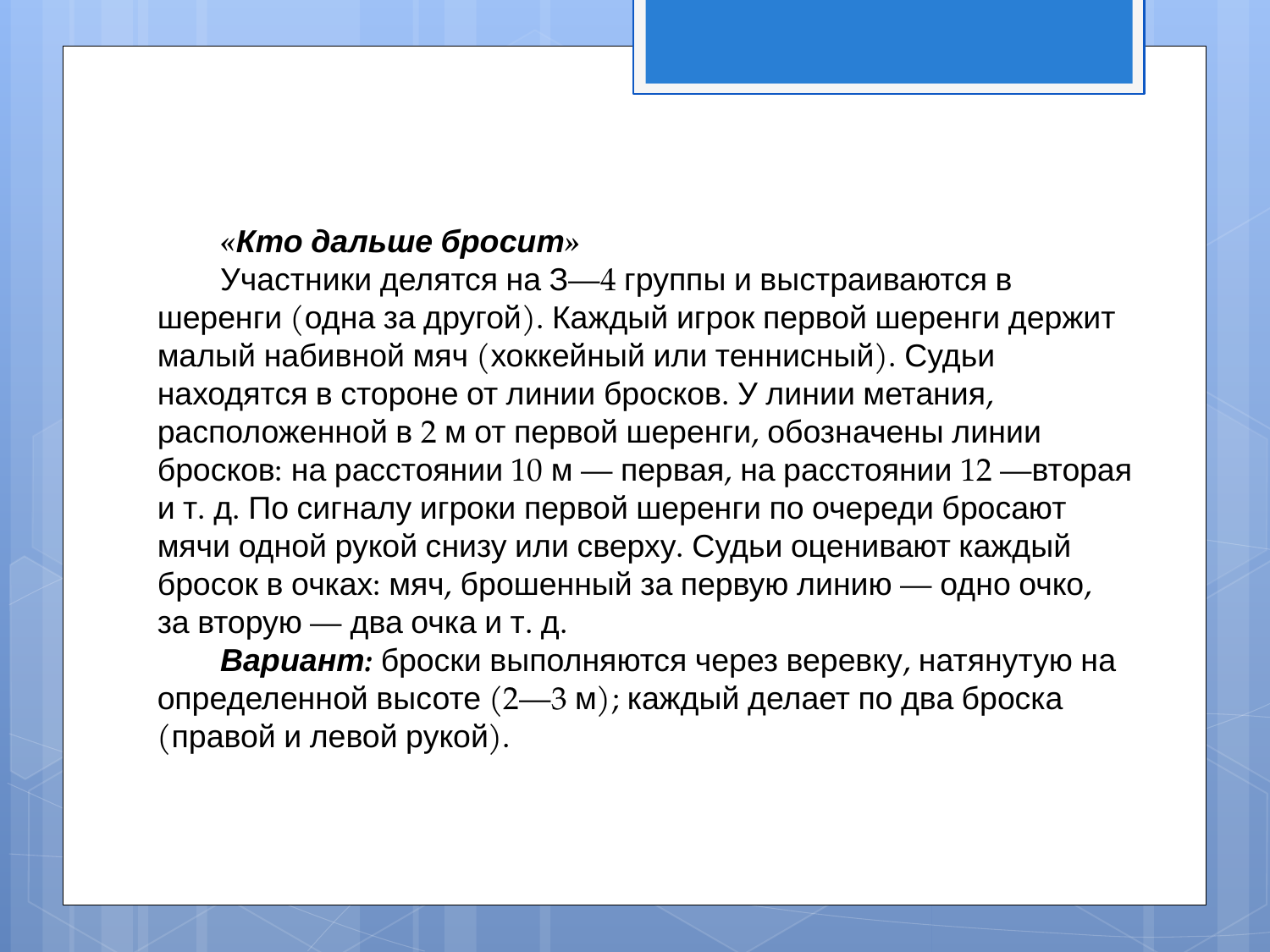

«Кто дальше бросит»
Участники делятся на З—4 группы и выстраиваются в шеренги (одна за другой). Каждый игрок первой шеренги держит малый набивной мяч (хоккейный или теннисный). Судьи находятся в стороне от линии бросков. У линии метания, расположенной в 2 м от первой шеренги, обозначены линии бросков: на расстоянии 10 м — первая, на расстоянии 12 —вторая и т. д. По сигналу игроки первой шеренги по очереди бросают мячи одной рукой снизу или сверху. Судьи оценивают каждый бросок в очках: мяч, брошенный за первую линию — одно очко, за вторую — два очка и т. д.
Вариант: броски выполняются через веревку, натянутую на определенной высоте (2—3 м); каждый делает по два броска (правой и левой рукой).